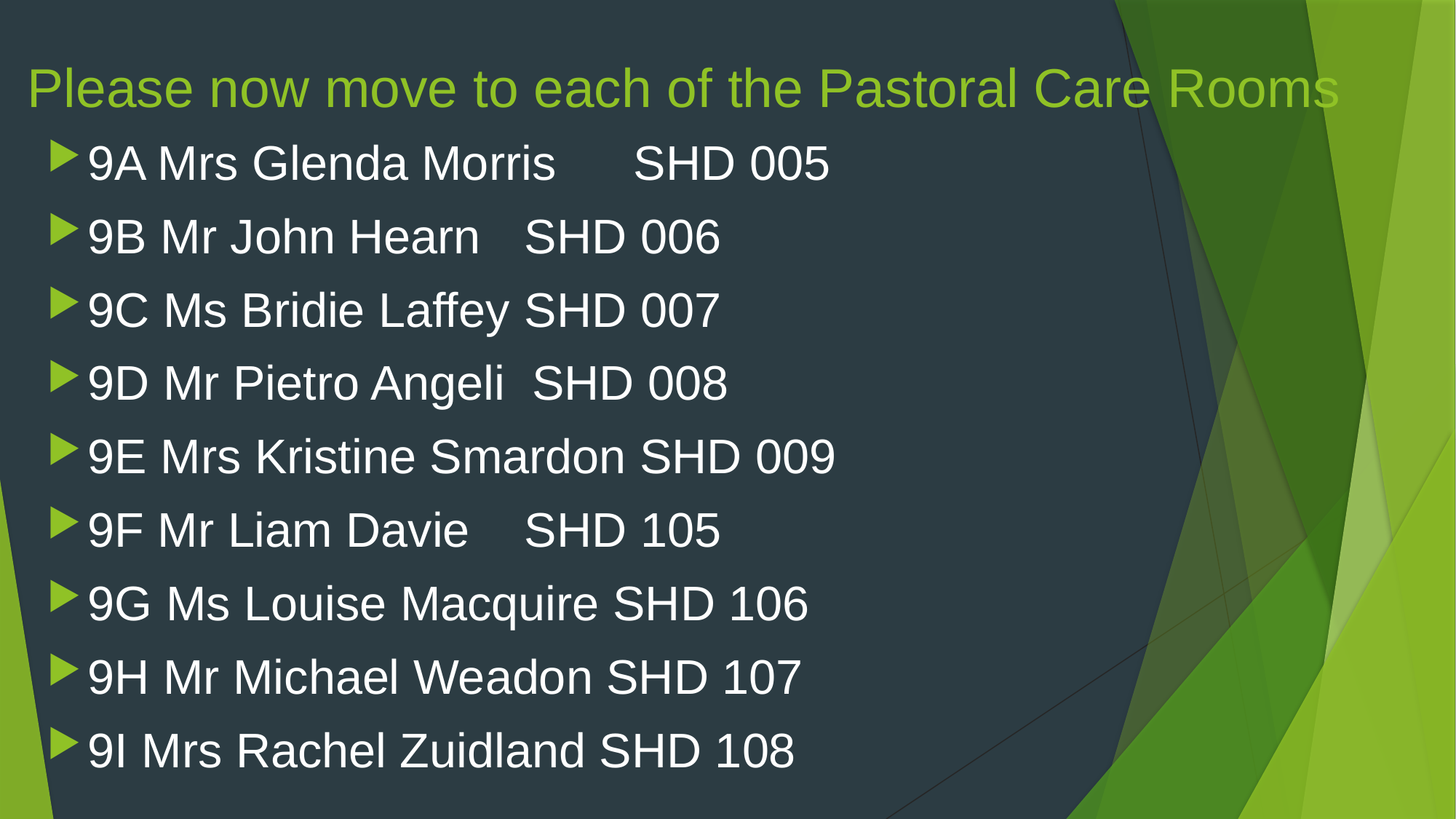

# Please now move to each of the Pastoral Care Rooms
9A Mrs Glenda Morris 	SHD 005
9B Mr John Hearn 	SHD 006
9C Ms Bridie Laffey 	SHD 007
9D Mr Pietro Angeli  SHD 008
9E Mrs Kristine Smardon SHD 009
9F Mr Liam Davie 	SHD 105
9G Ms Louise Macquire SHD 106
9H Mr Michael Weadon SHD 107
9I Mrs Rachel Zuidland SHD 108